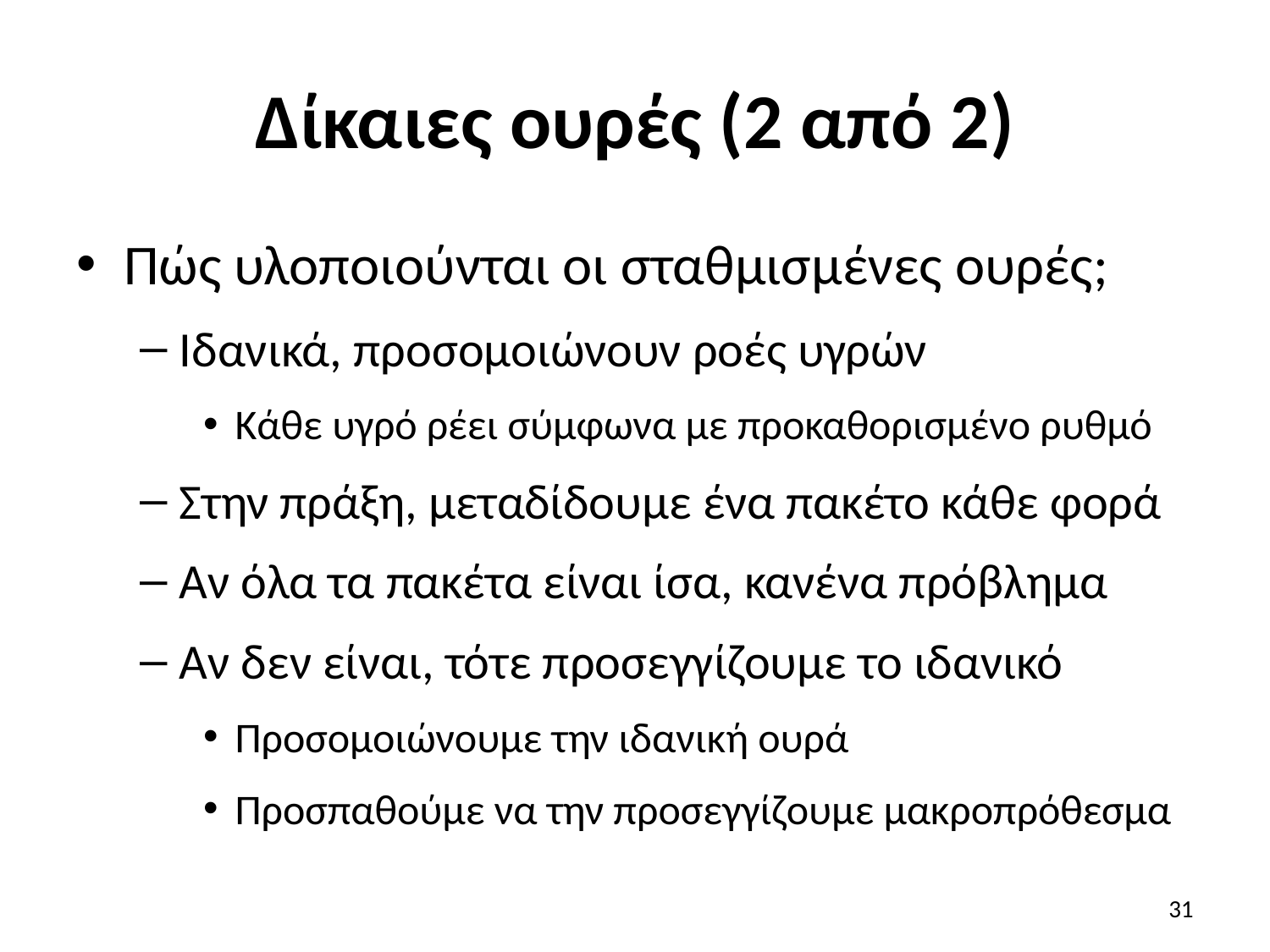

# Δίκαιες ουρές (2 από 2)
Πώς υλοποιούνται οι σταθμισμένες ουρές;
Ιδανικά, προσομοιώνουν ροές υγρών
Κάθε υγρό ρέει σύμφωνα με προκαθορισμένο ρυθμό
Στην πράξη, μεταδίδουμε ένα πακέτο κάθε φορά
Αν όλα τα πακέτα είναι ίσα, κανένα πρόβλημα
Αν δεν είναι, τότε προσεγγίζουμε το ιδανικό
Προσομοιώνουμε την ιδανική ουρά
Προσπαθούμε να την προσεγγίζουμε μακροπρόθεσμα
31